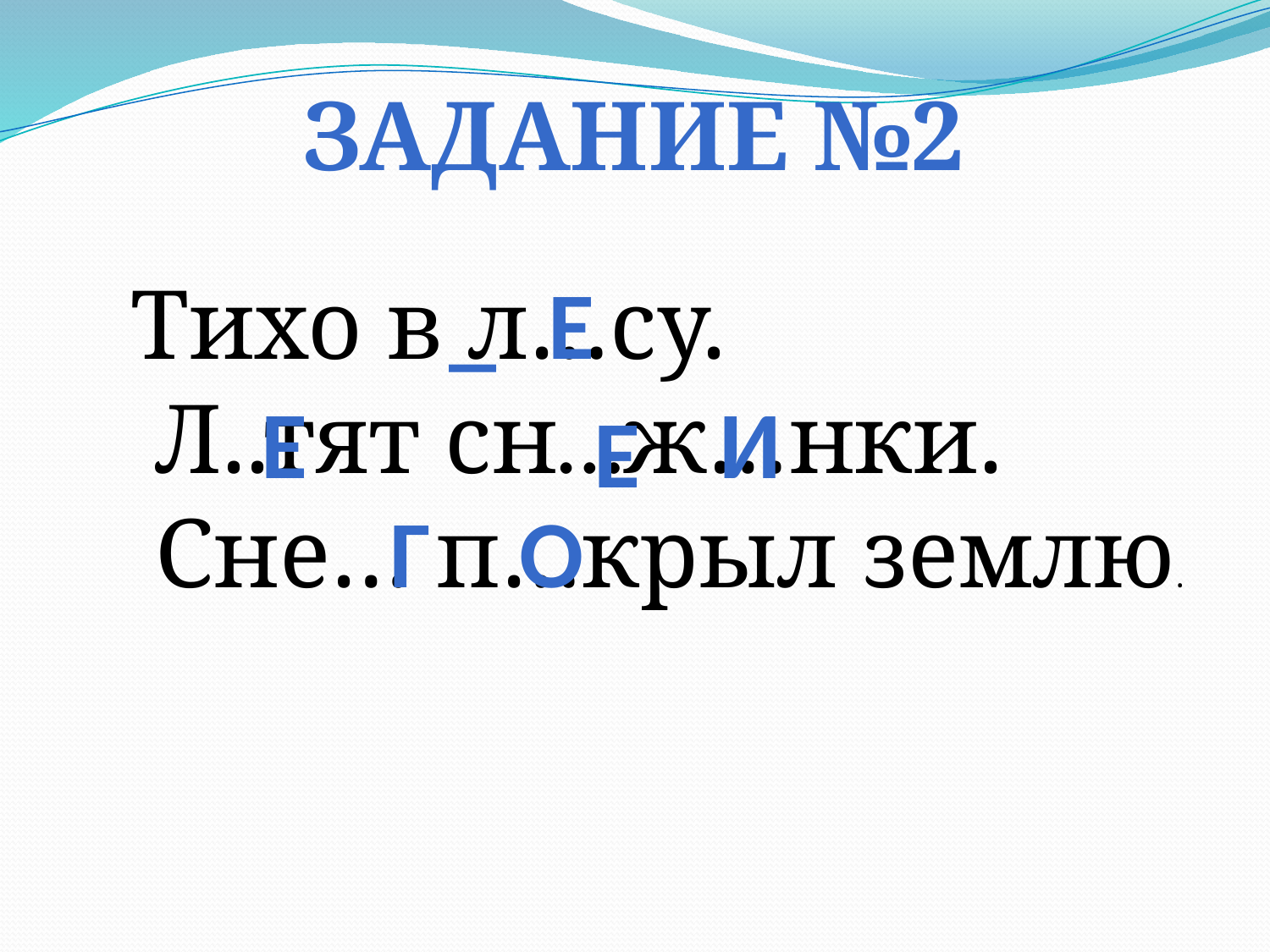

Задание №2
Тихо в л…су.
 Л..тят сн…ж…нки.
 Сне… п…крыл землю.
_
е
е
и
е
г
о